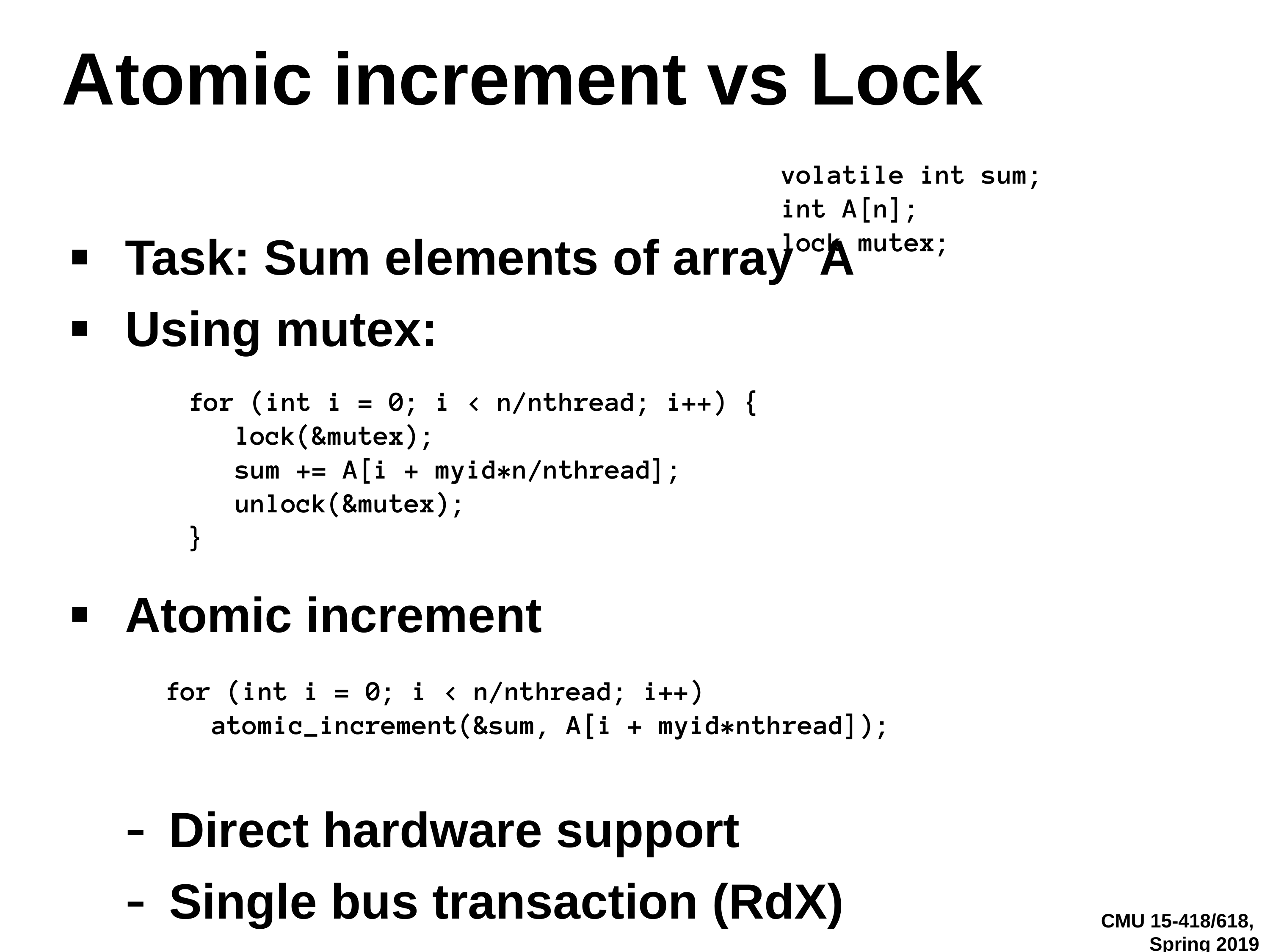

# Atomic increment vs Lock
volatile int sum;
int A[n];
lock mutex;
Task: Sum elements of array  A
Using mutex:

Atomic increment

Direct hardware support
Single bus transaction (RdX)
for (int i = 0; i < n/nthread; i++) {
   lock(&mutex);
   sum += A[i + myid*n/nthread];
   unlock(&mutex);
}
for (int i = 0; i < n/nthread; i++)
   atomic_increment(&sum, A[i + myid*nthread]);